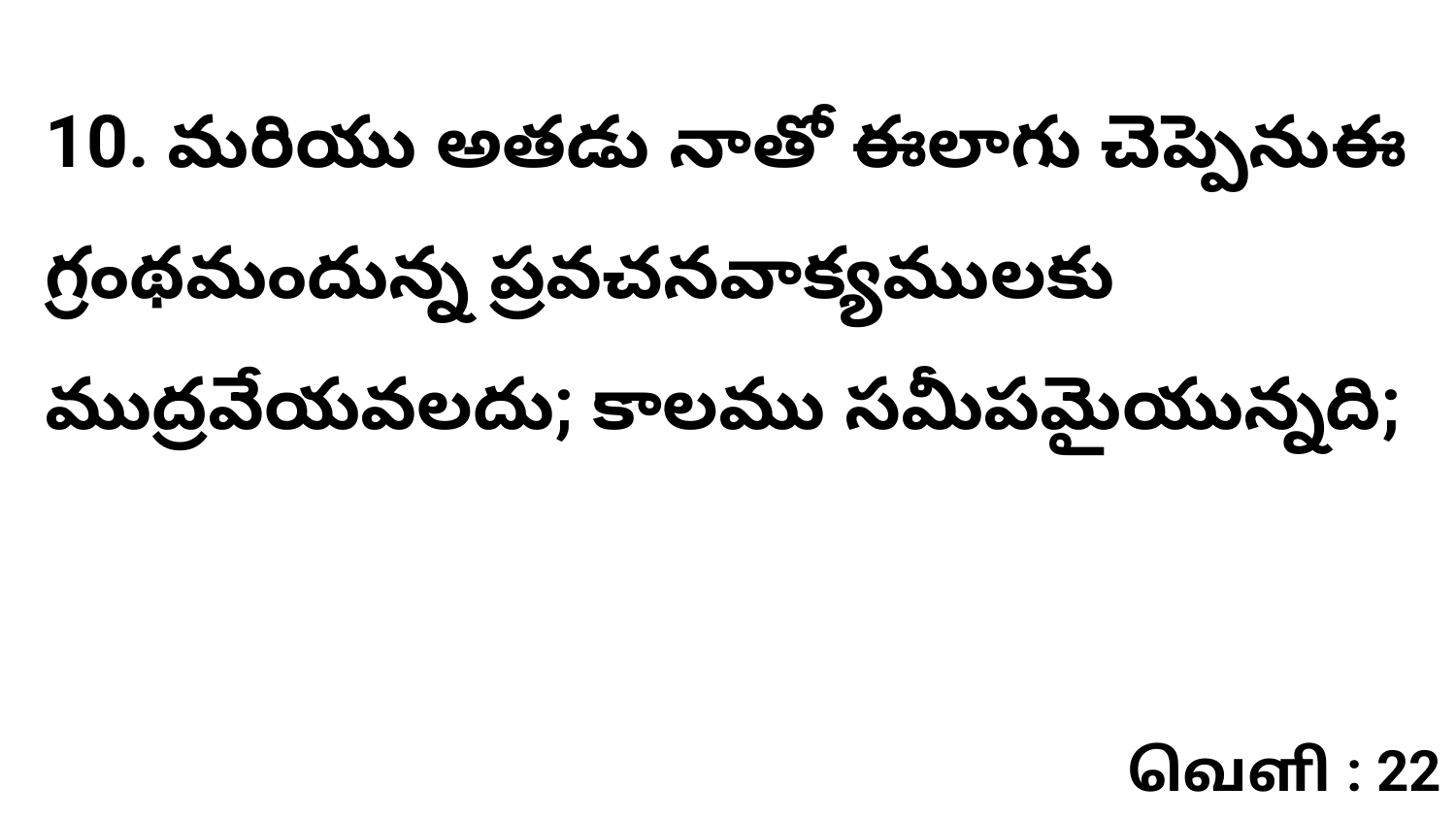

10. మరియు అతడు నాతో ఈలాగు చెప్పెనుఈ గ్రంథమందున్న ప్రవచనవాక్యములకు ముద్రవేయవలదు; కాలము సమీపమైయున్నది;
வெளி : 22